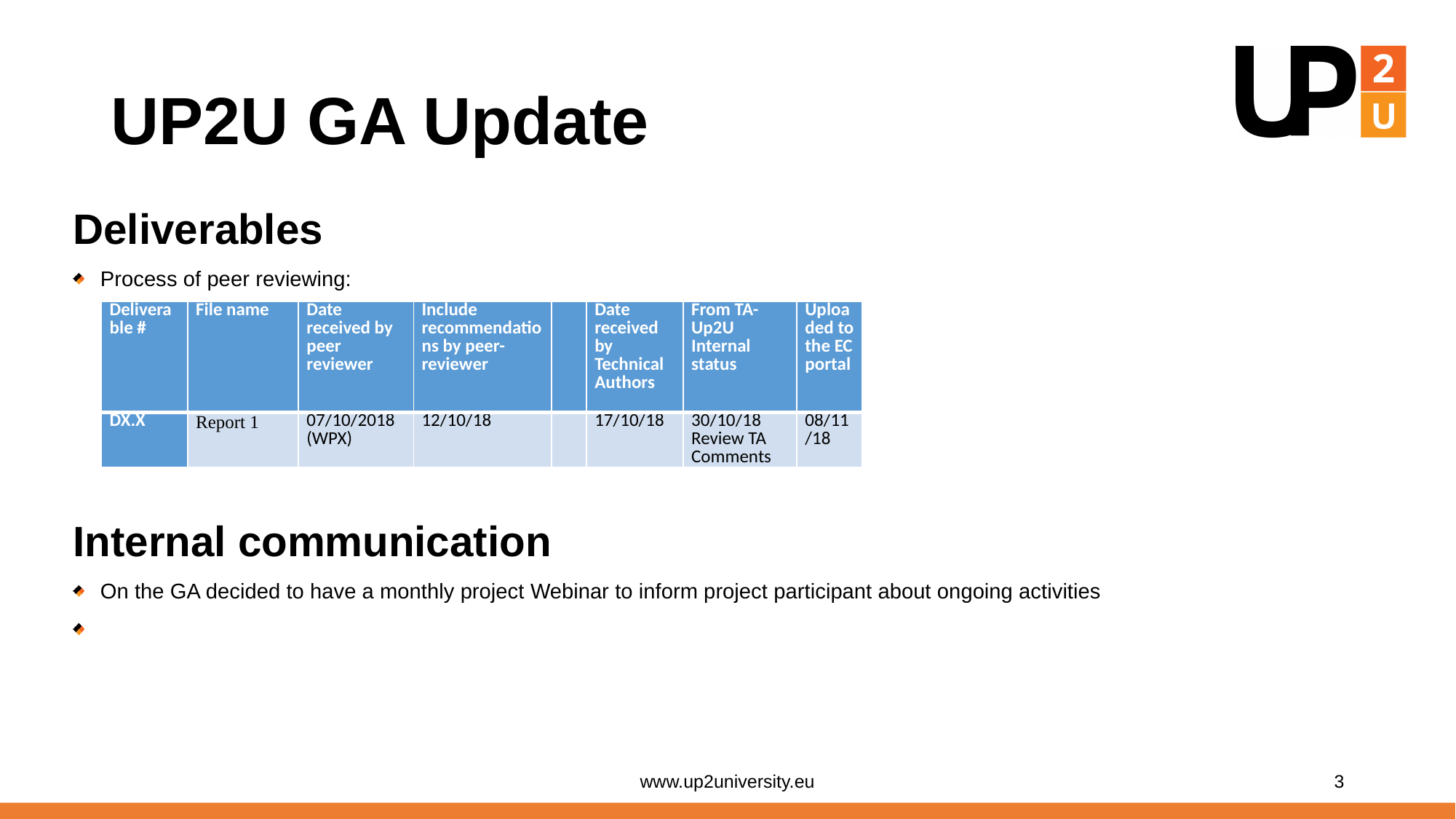

# UP2U GA Update
Deliverables
Process of peer reviewing:

Internal communication
On the GA decided to have a monthly project Webinar to inform project participant about ongoing activities

| Deliverable # | File name | Date received by peer reviewer | Include recommendations by peer-reviewer |  | Date received by Technical Authors | From TA-Up2U Internal status | Uploaded to the EC portal |
| --- | --- | --- | --- | --- | --- | --- | --- |
| DX.X | Report 1 | 07/10/2018 (WPX) | 12/10/18 |  | 17/10/18 | 30/10/18 Review TA Comments | 08/11/18 |
www.up2university.eu
3